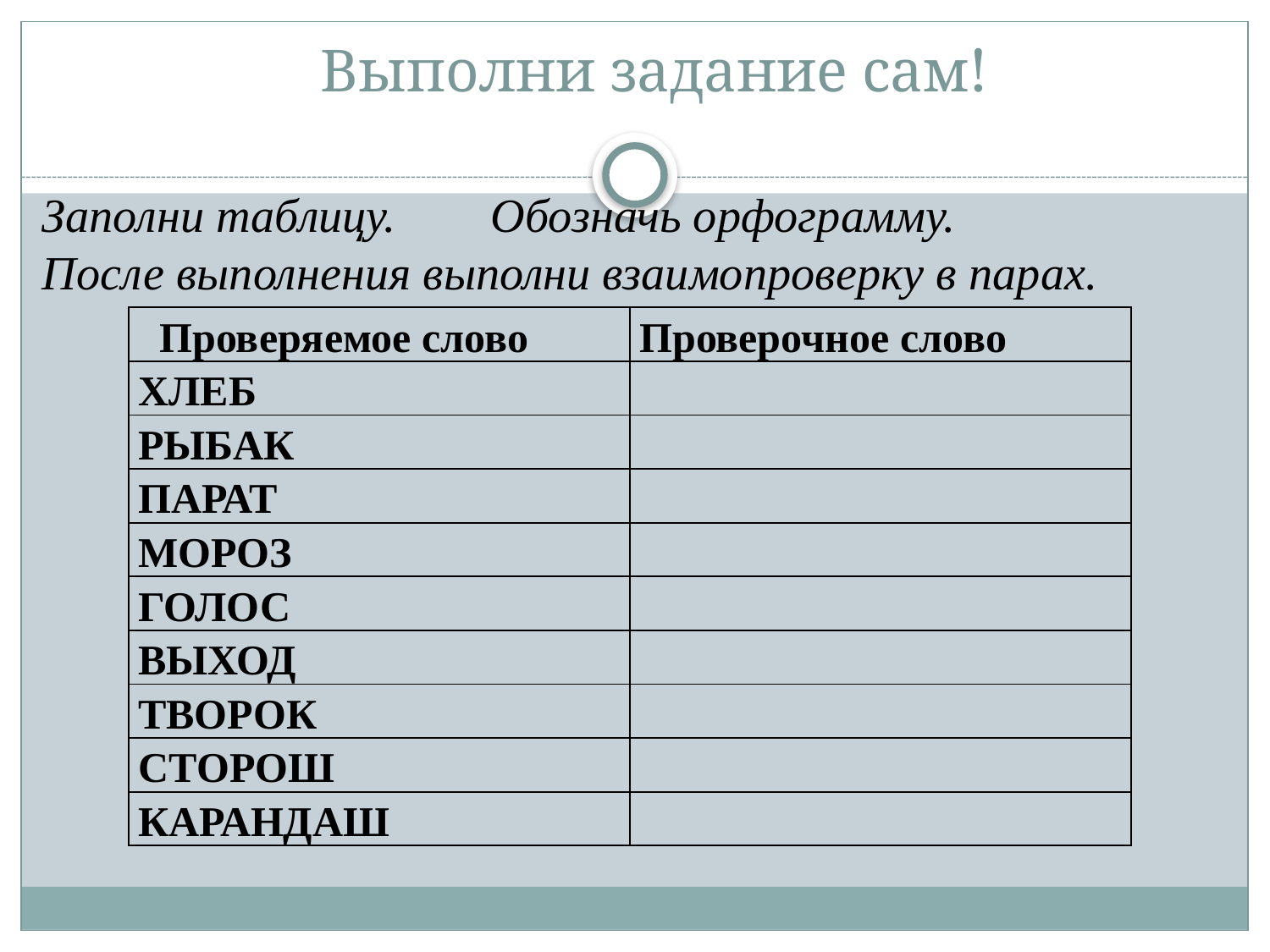

# Выполни задание сам!
Заполни таблицу.        Обозначь орфограмму.
После выполнения выполни взаимопроверку в парах.
| Проверяемое слово | Проверочное слово |
| --- | --- |
| ХЛЕБ |  |
| РЫБАК |  |
| ПАРАТ |  |
| МОРОЗ |  |
| ГОЛОС |  |
| ВЫХОД |  |
| ТВОРОК |  |
| СТОРОШ |  |
| КАРАНДАШ |  |